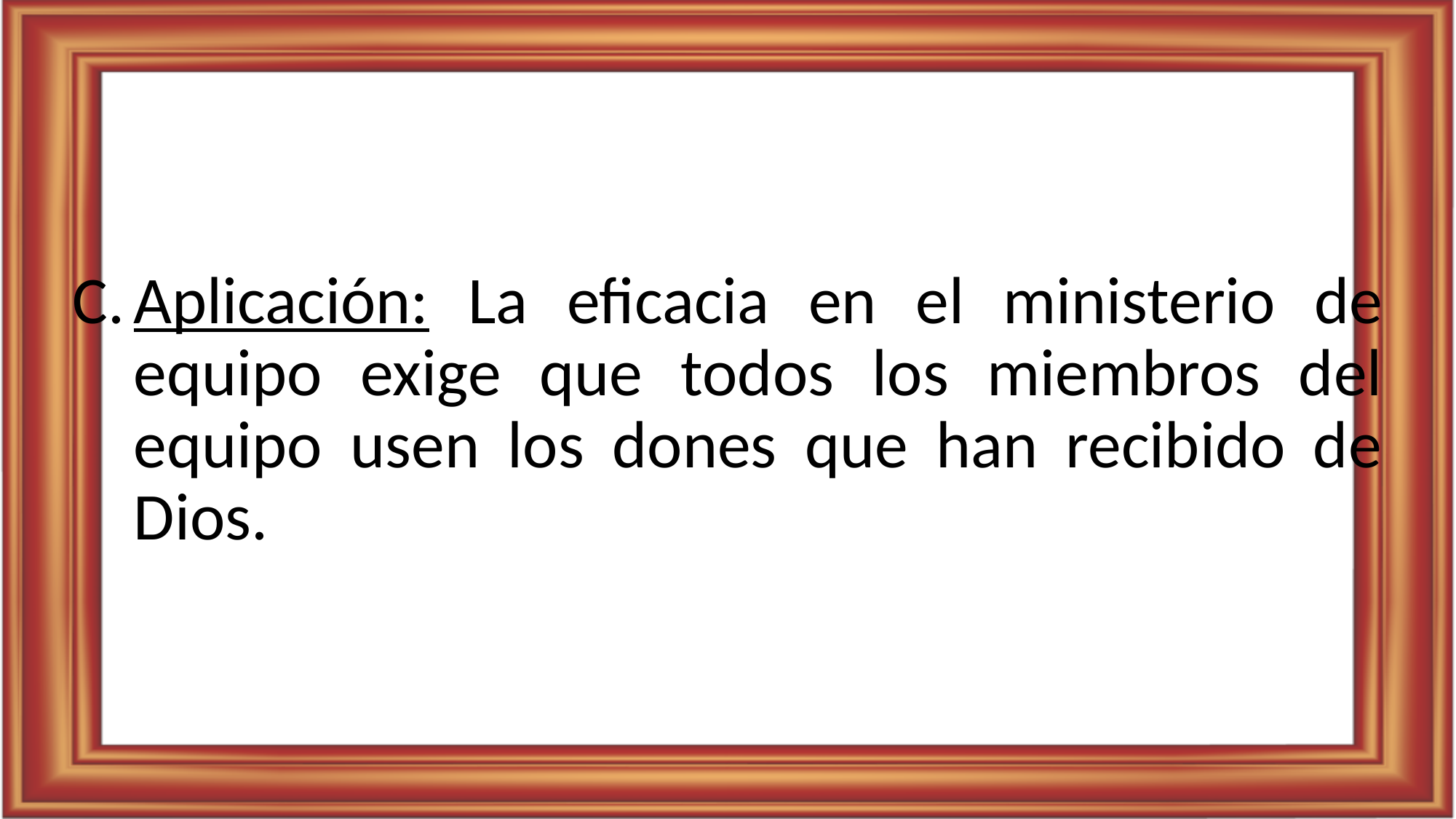

Aplicación: La eficacia en el ministerio de equipo exige que todos los miembros del equipo usen los dones que han recibido de Dios.